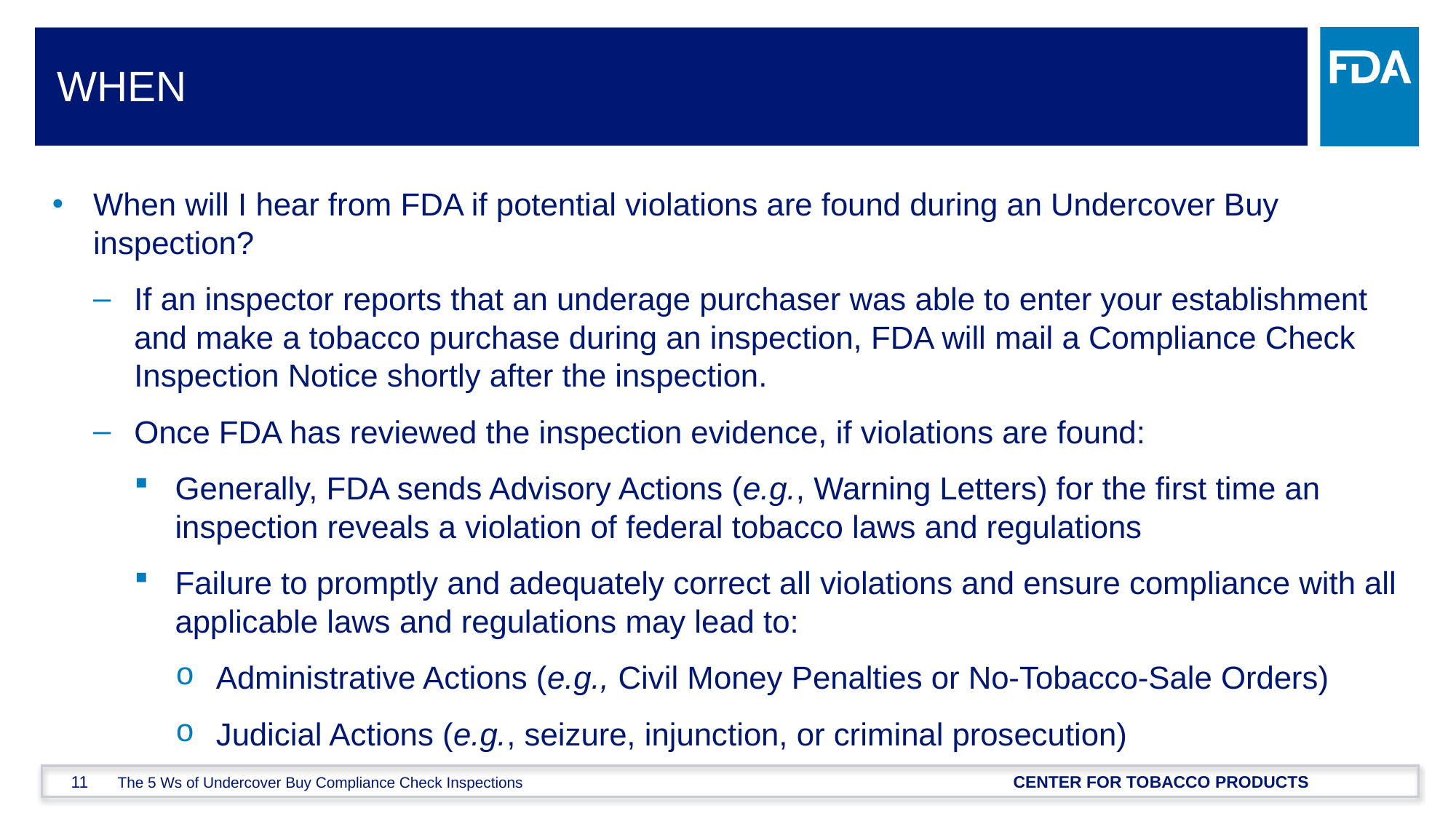

# WHEN
When will I hear from FDA if potential violations are found during an Undercover Buy inspection?
If an inspector reports that an underage purchaser was able to enter your establishment and make a tobacco purchase during an inspection, FDA will mail a Compliance Check Inspection Notice shortly after the inspection.
Once FDA has reviewed the inspection evidence, if violations are found:
Generally, FDA sends Advisory Actions (e.g., Warning Letters) for the first time an inspection reveals a violation of federal tobacco laws and regulations
Failure to promptly and adequately correct all violations and ensure compliance with all applicable laws and regulations may lead to:
Administrative Actions (e.g., Civil Money Penalties or No-Tobacco-Sale Orders)
Judicial Actions (e.g., seizure, injunction, or criminal prosecution)